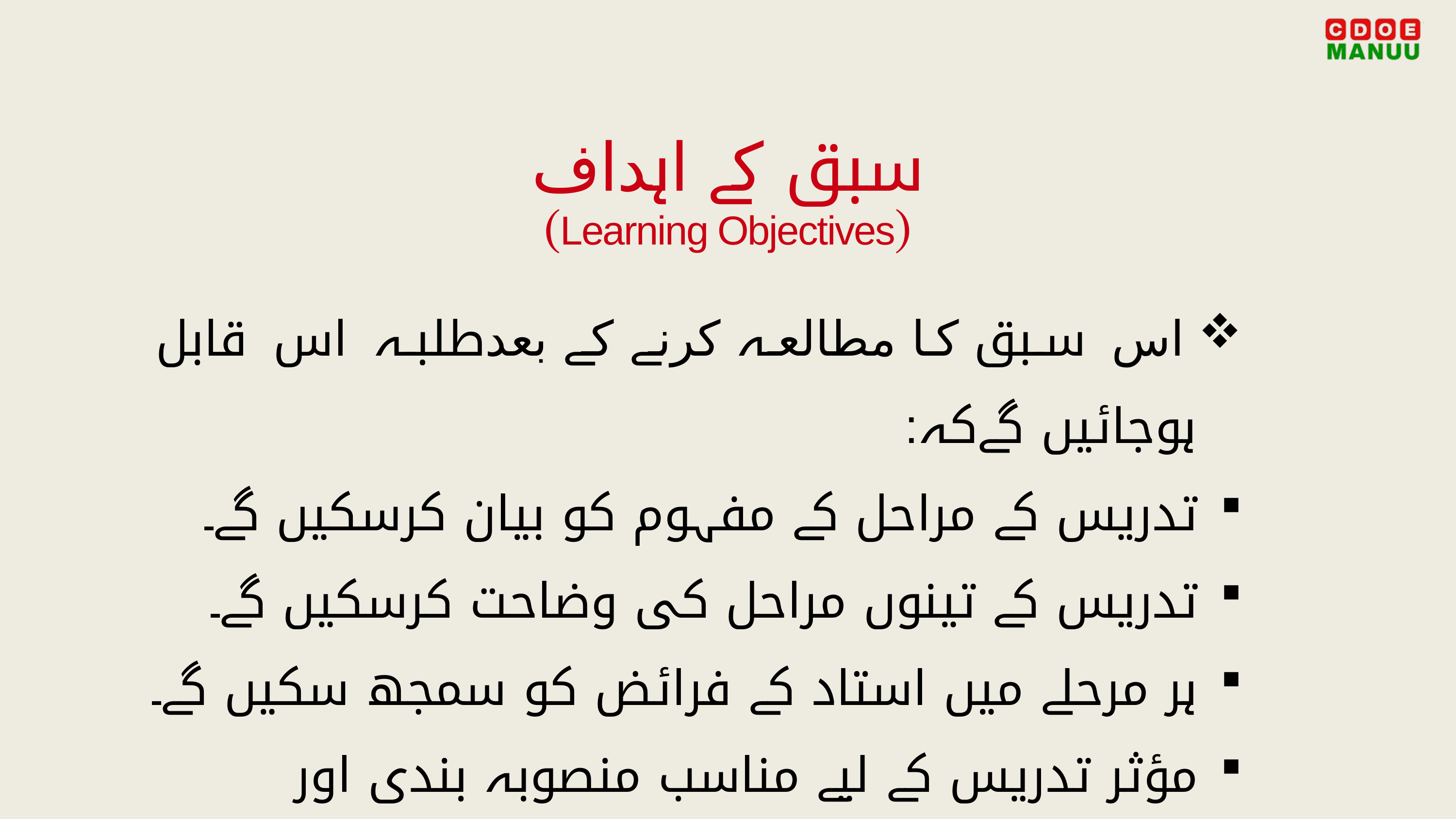

سبق کے اہداف
(Learning Objectives)
 اس سبق کا مطالعہ کرنے کے بعدطلبہ اس قابل ہوجائیں گےکہ:
 تدریس کے مراحل کے مفہوم کو بیان کرسکیں گے۔
 تدریس کے تینوں مراحل کی وضاحت کرسکیں گے۔
 ہر مرحلے میں استاد کے فرائض کو سمجھ سکیں گے۔
 مؤثر تدریس کے لیے مناسب منصوبہ بندی اور تشخیص کرسکیں گے۔